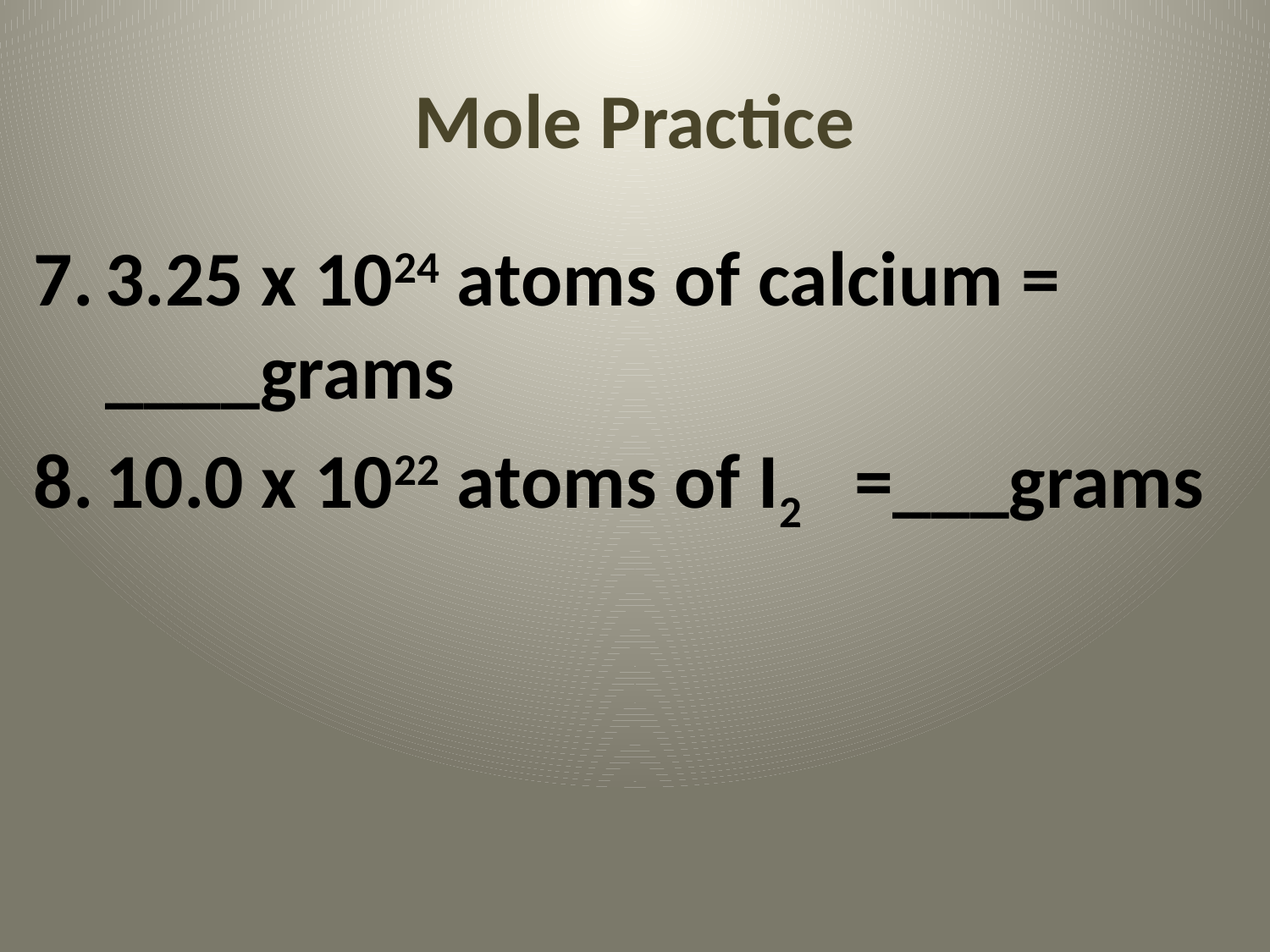

# Mole Practice
3.25 x 1024 atoms of calcium = ____grams
10.0 x 1022 atoms of I2   =___grams